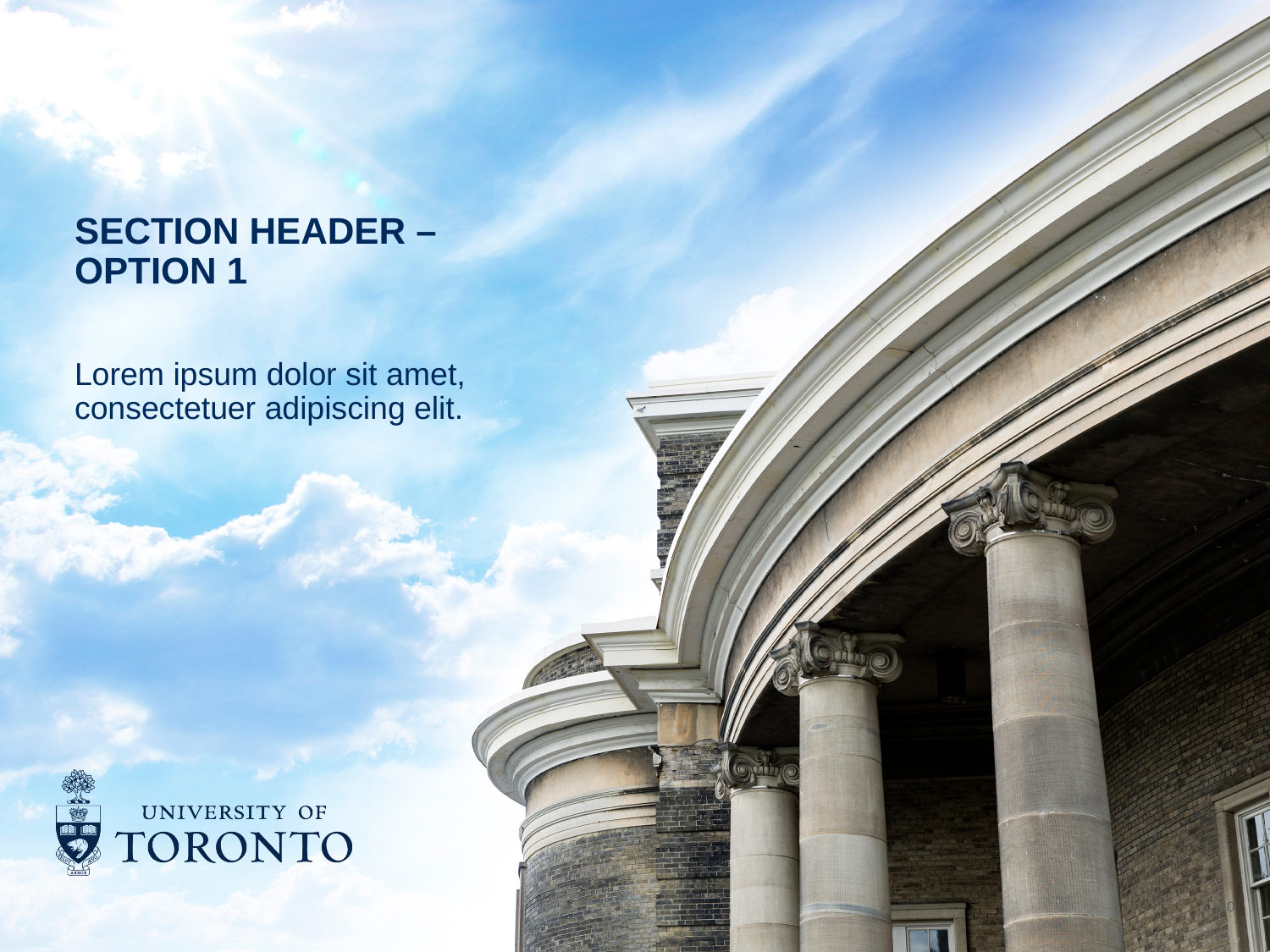

# SECTION header – option 1
Lorem ipsum dolor sit amet,
consectetuer adipiscing elit.
10